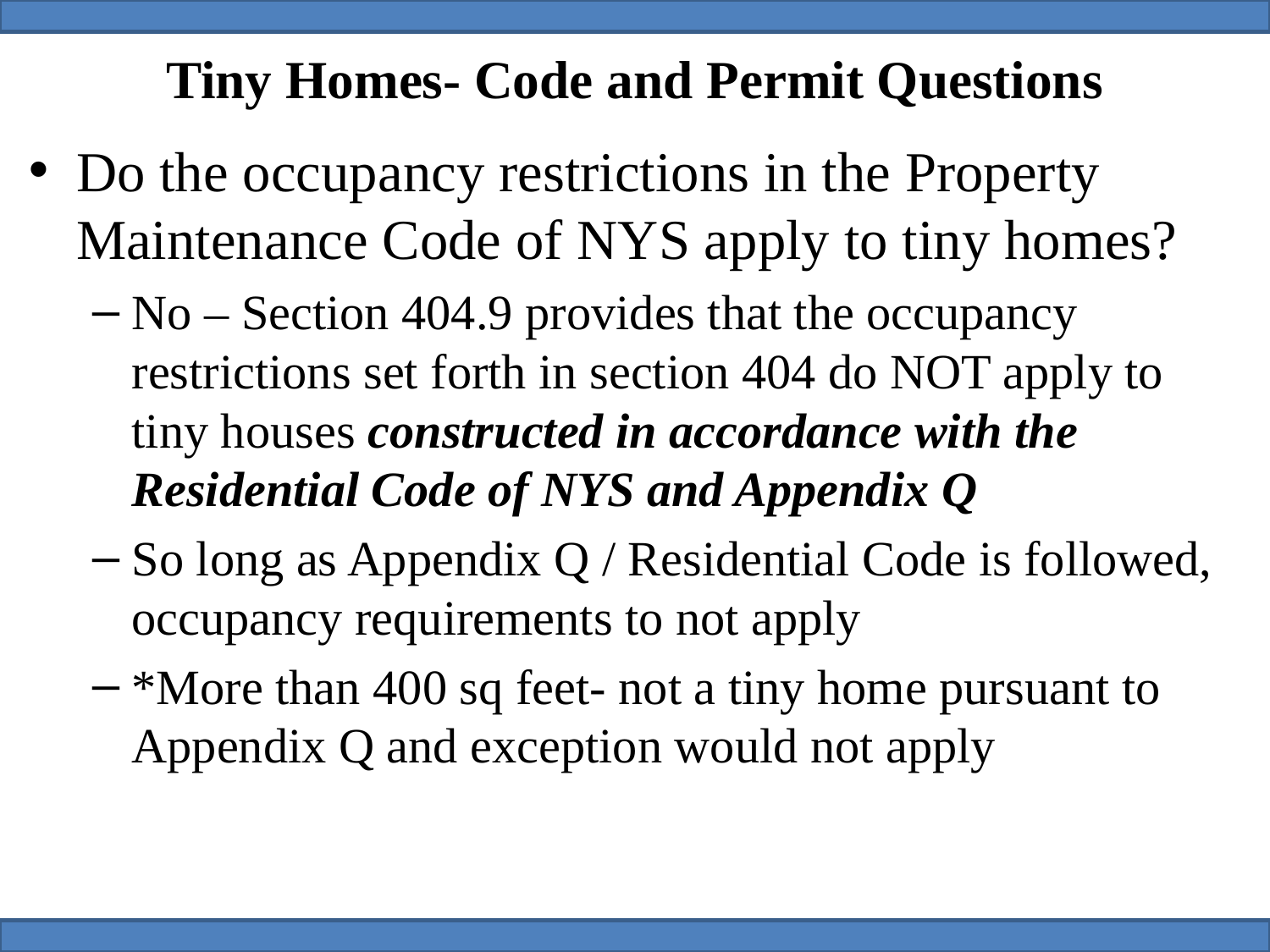

# Tiny Homes- Code and Permit Questions
Do the occupancy restrictions in the Property Maintenance Code of NYS apply to tiny homes?
No – Section 404.9 provides that the occupancy restrictions set forth in section 404 do NOT apply to tiny houses constructed in accordance with the Residential Code of NYS and Appendix Q
So long as Appendix Q / Residential Code is followed, occupancy requirements to not apply
*More than 400 sq feet- not a tiny home pursuant to Appendix Q and exception would not apply